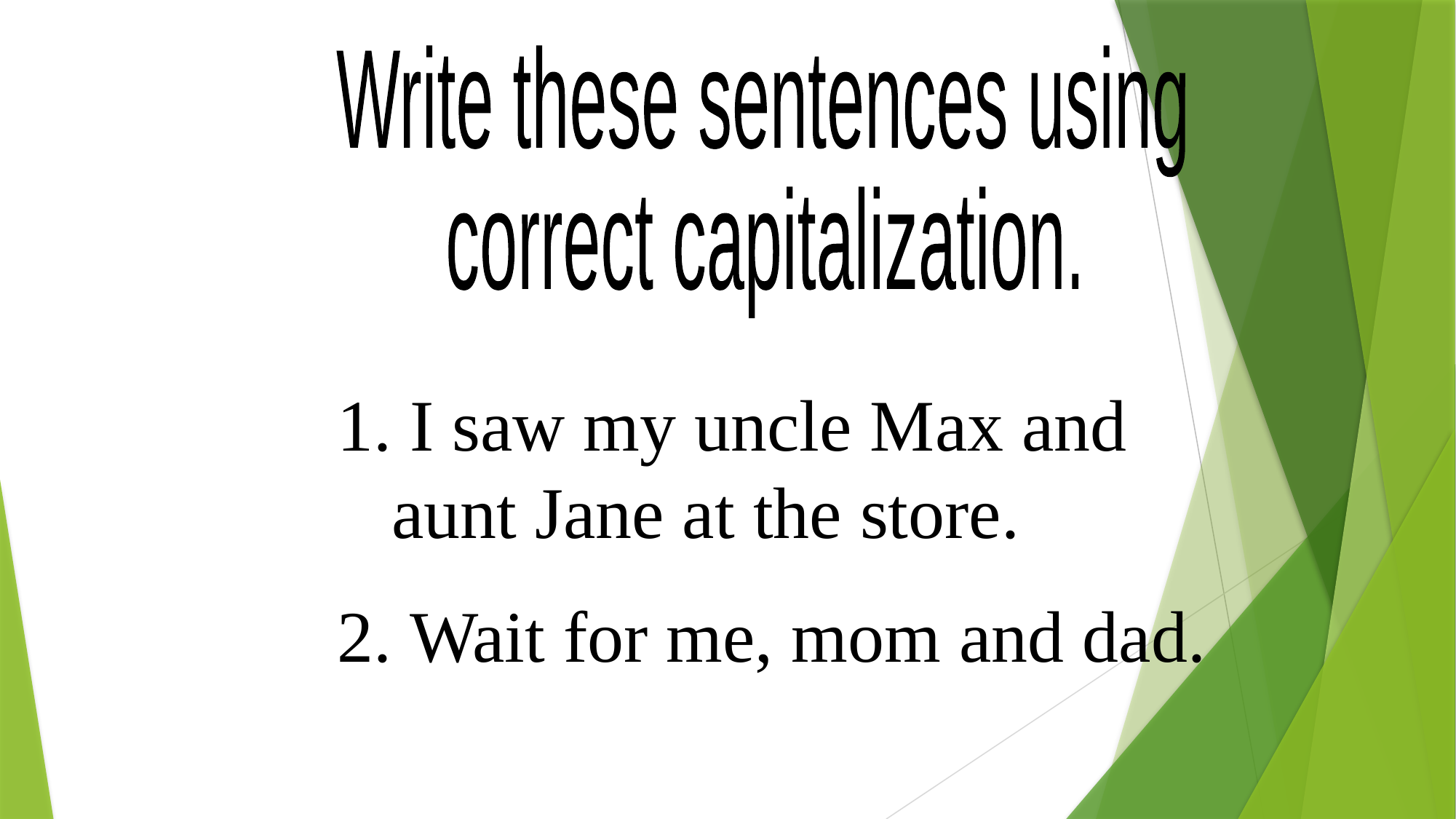

Write these sentences using
correct capitalization.
 I saw my uncle Max and aunt Jane at the store.
 Wait for me, mom and dad.